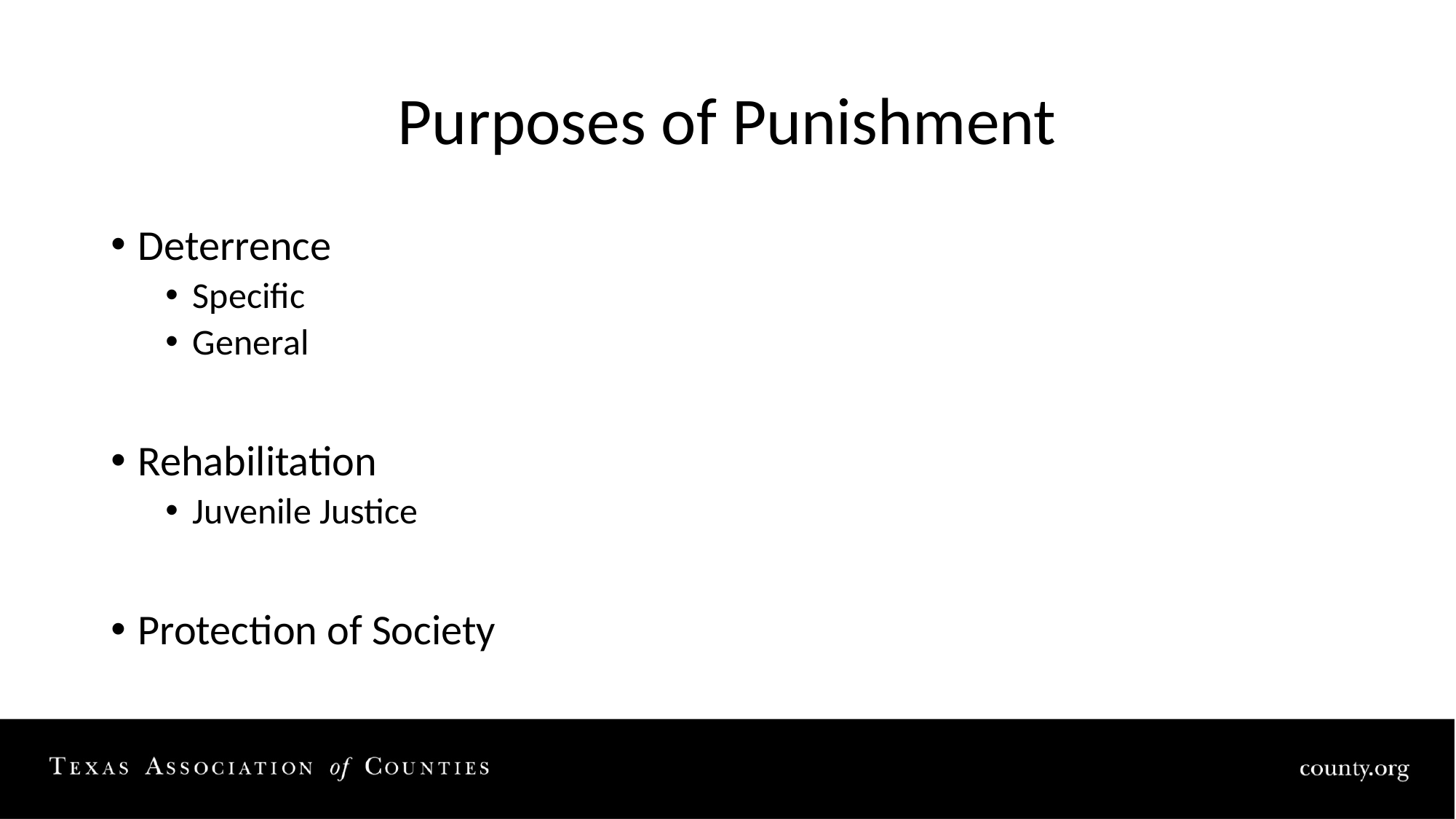

# Purposes of Punishment
Deterrence
Specific
General

Rehabilitation
Juvenile Justice

Protection of Society